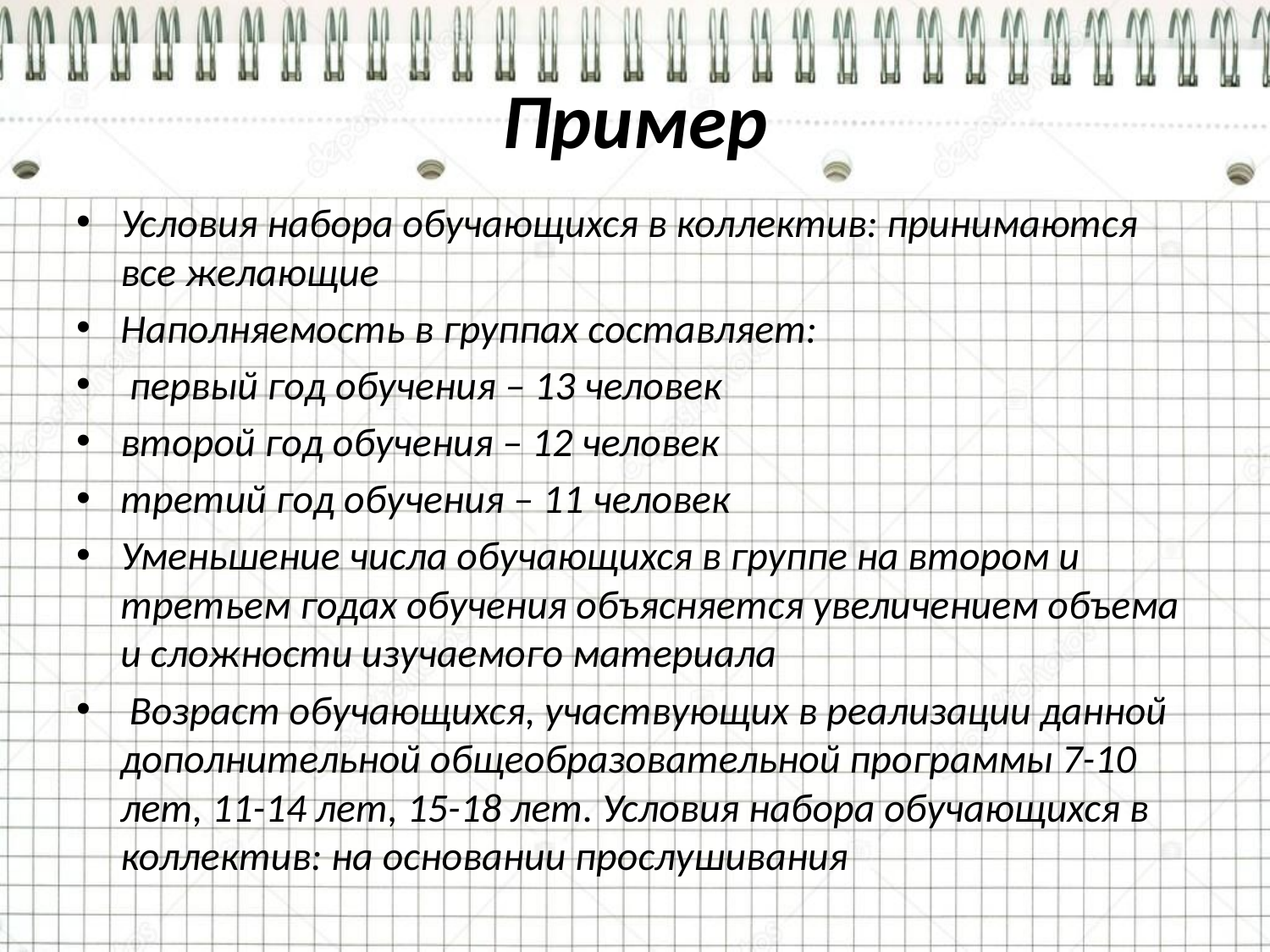

# Пример
Условия набора обучающихся в коллектив: принимаются все желающие
Наполняемость в группах составляет:
 первый год обучения – 13 человек
второй год обучения – 12 человек
третий год обучения – 11 человек
Уменьшение числа обучающихся в группе на втором и третьем годах обучения объясняется увеличением объема и сложности изучаемого материала
 Возраст обучающихся, участвующих в реализации данной дополнительной общеобразовательной программы 7-10 лет, 11-14 лет, 15-18 лет. Условия набора обучающихся в коллектив: на основании прослушивания